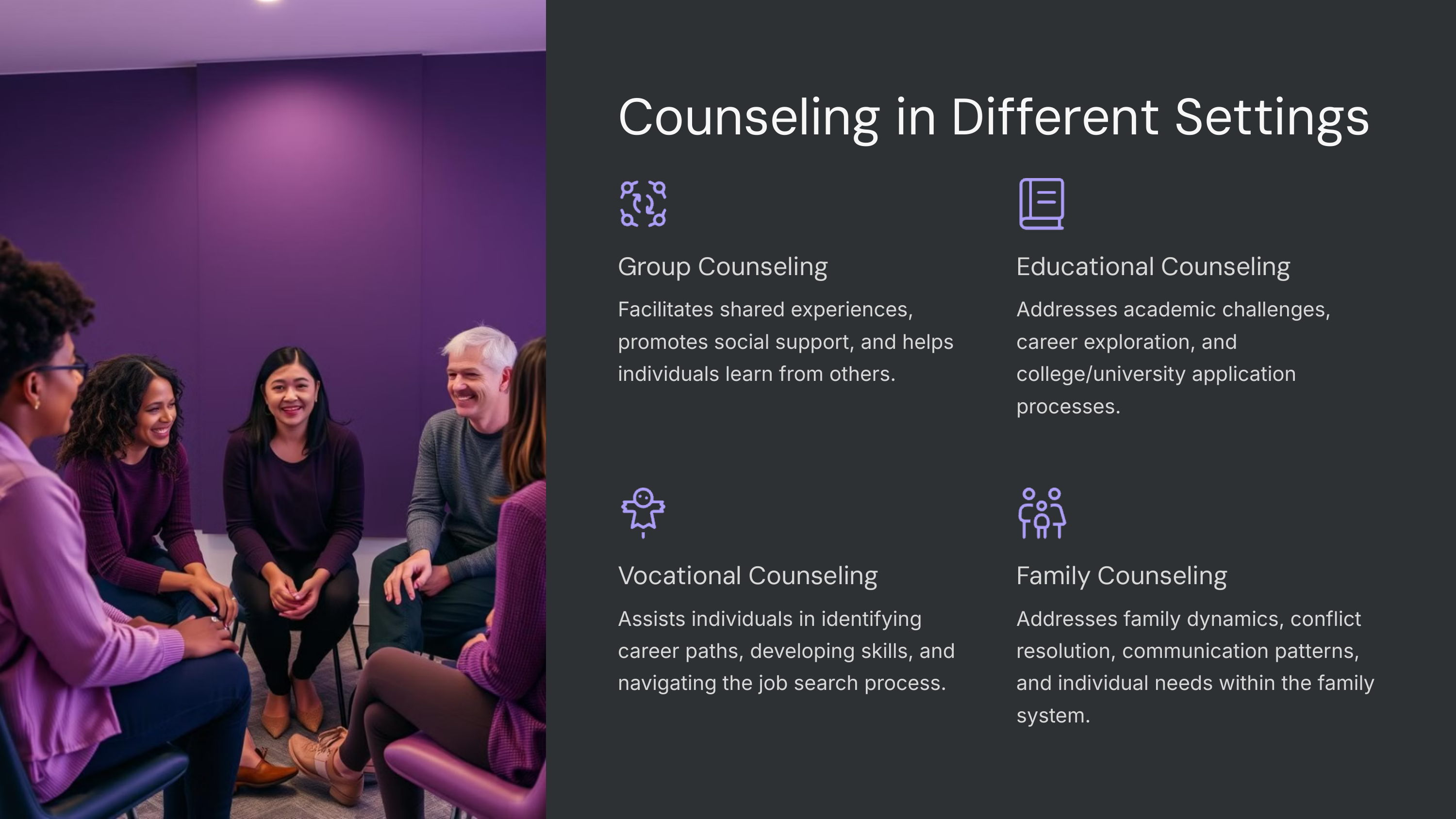

Counseling in Different Settings

Group Counseling
Educational Counseling
Facilitates shared experiences, promotes social support, and helps individuals learn from others.
Addresses academic challenges, career exploration, and college/university application processes.

Vocational Counseling
Family Counseling
Assists individuals in identifying career paths, developing skills, and navigating the job search process.
Addresses family dynamics, conflict resolution, communication patterns, and individual needs within the family system.